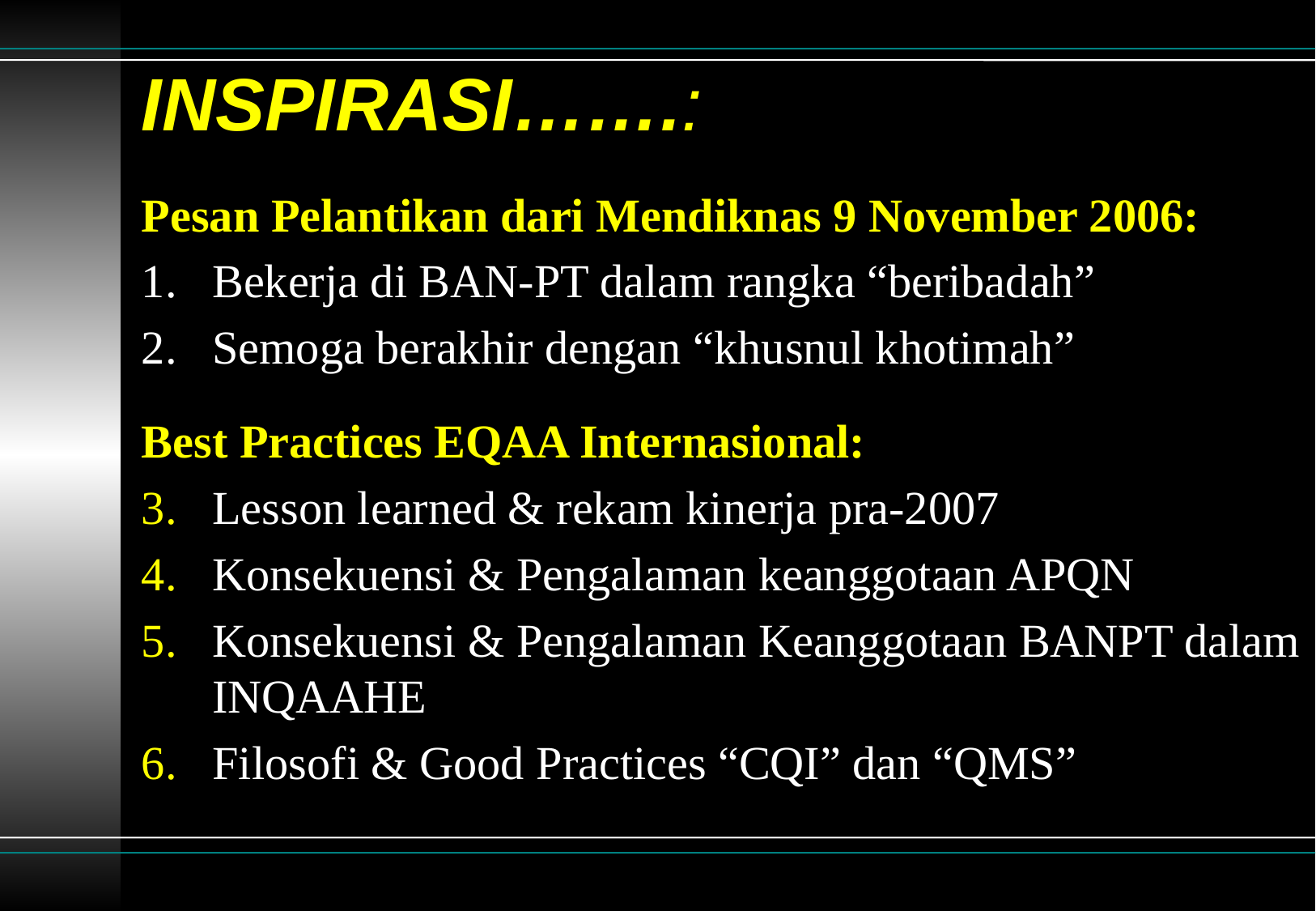

# INSPIRASI…….:
Pesan Pelantikan dari Mendiknas 9 November 2006:
Bekerja di BAN-PT dalam rangka “beribadah”
Semoga berakhir dengan “khusnul khotimah”

Best Practices EQAA Internasional:
Lesson learned & rekam kinerja pra-2007
Konsekuensi & Pengalaman keanggotaan APQN
Konsekuensi & Pengalaman Keanggotaan BANPT dalam INQAAHE
Filosofi & Good Practices “CQI” dan “QMS”